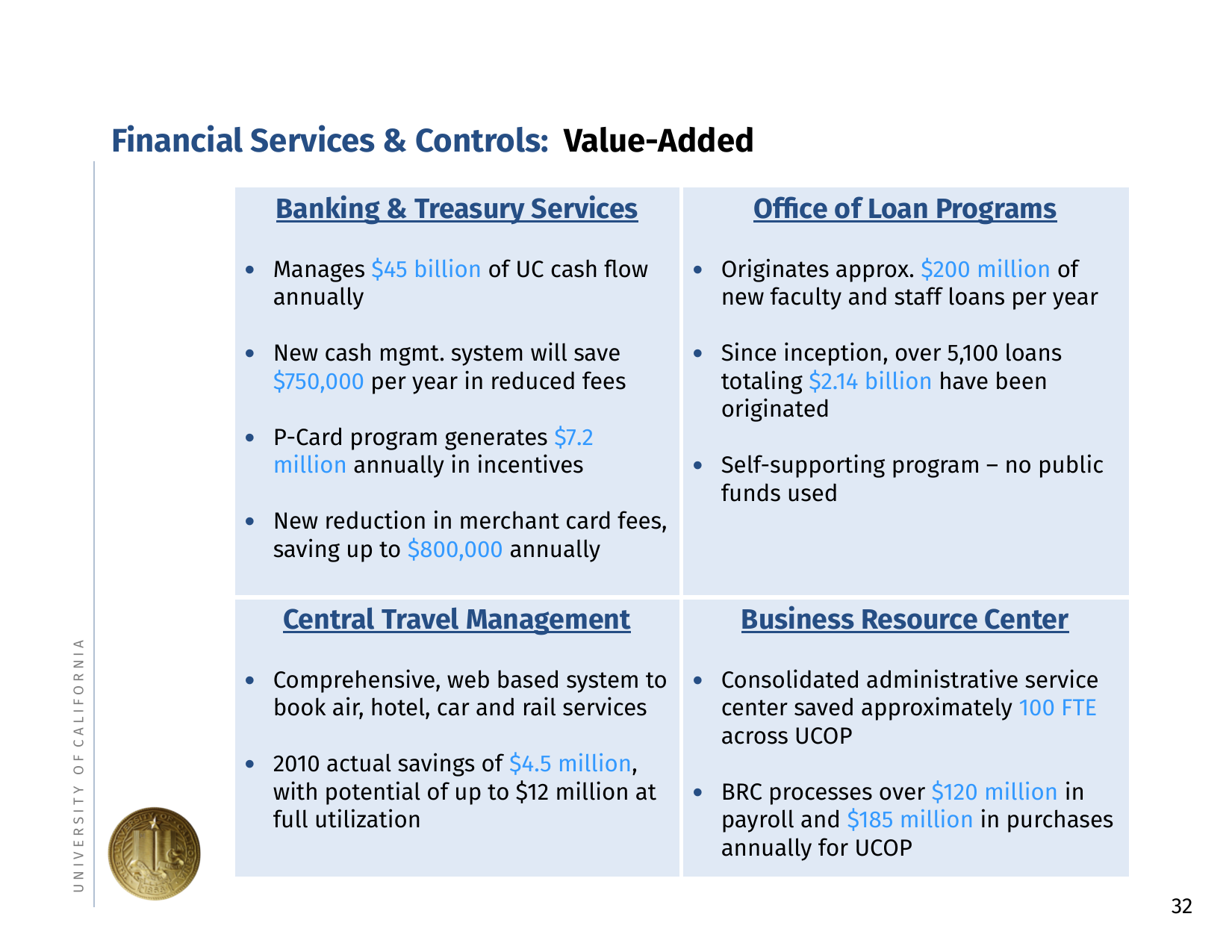

Financial Services & Controls:  Value-Added
| Banking & Treasury Services Manages $45 billion of UC cash flow annually New cash mgmt. system will save $750,000 per year in reduced fees P-Card program generates $7.2 million annually in incentives New reduction in merchant card fees, saving up to $800,000 annually | Office of Loan Programs Originates approx. $200 million of new faculty and staff loans per year Since inception, over 5,100 loans totaling $2.14 billion have been originated Self-supporting program – no public funds used |
| --- | --- |
| Central Travel Management Comprehensive, web based system to book air, hotel, car and rail services 2010 actual savings of $4.5 million, with potential of up to $12 million at full utilization | Business Resource Center Consolidated administrative service center saved approximately 100 FTE across UCOP BRC processes over $120 million in payroll and $185 million in purchases annually for UCOP |